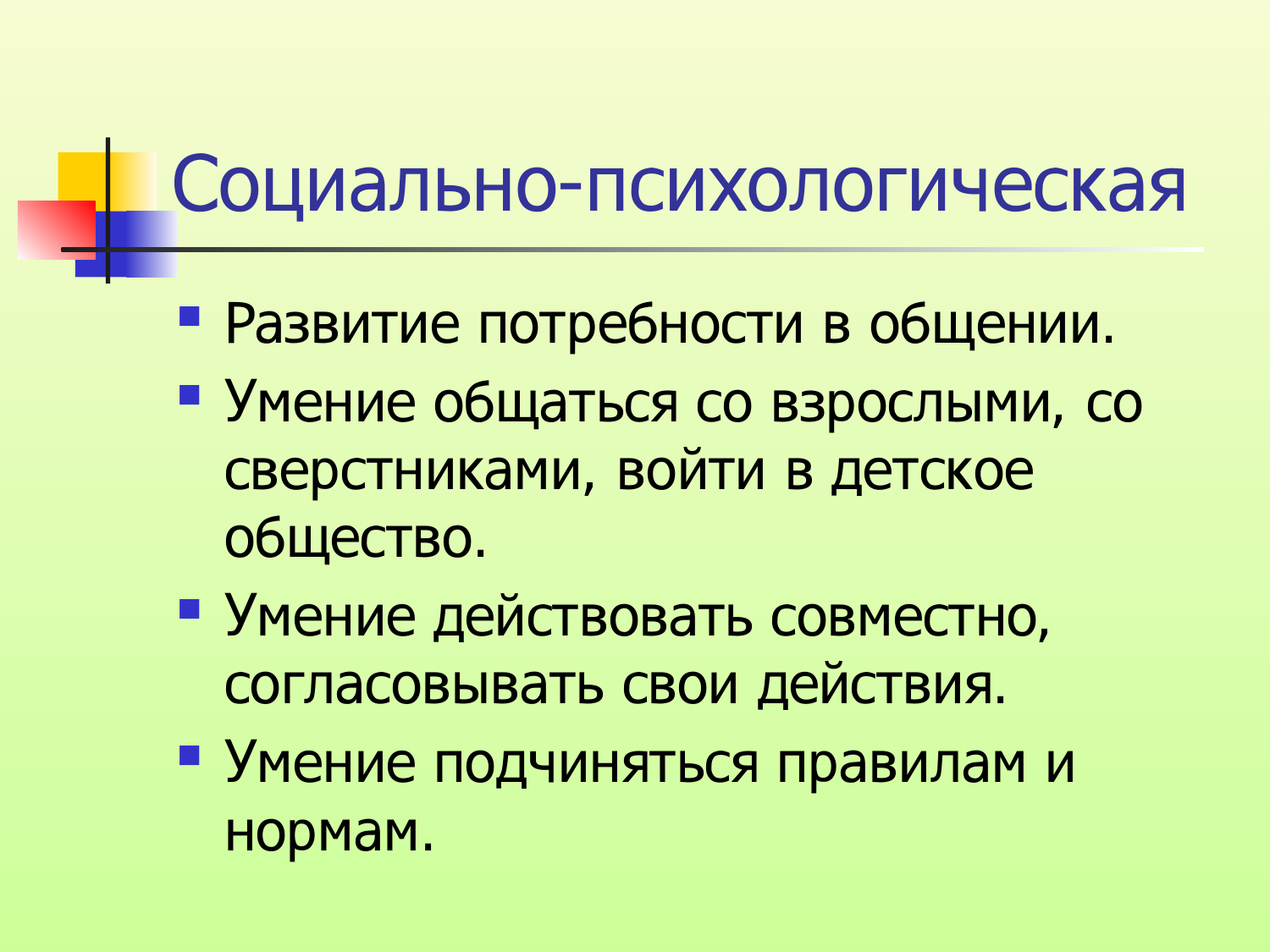

# Социально-психологическая
Развитие потребности в общении.
Умение общаться со взрослыми, со сверстниками, войти в детское общество.
Умение действовать совместно, согласовывать свои действия.
Умение подчиняться правилам и нормам.